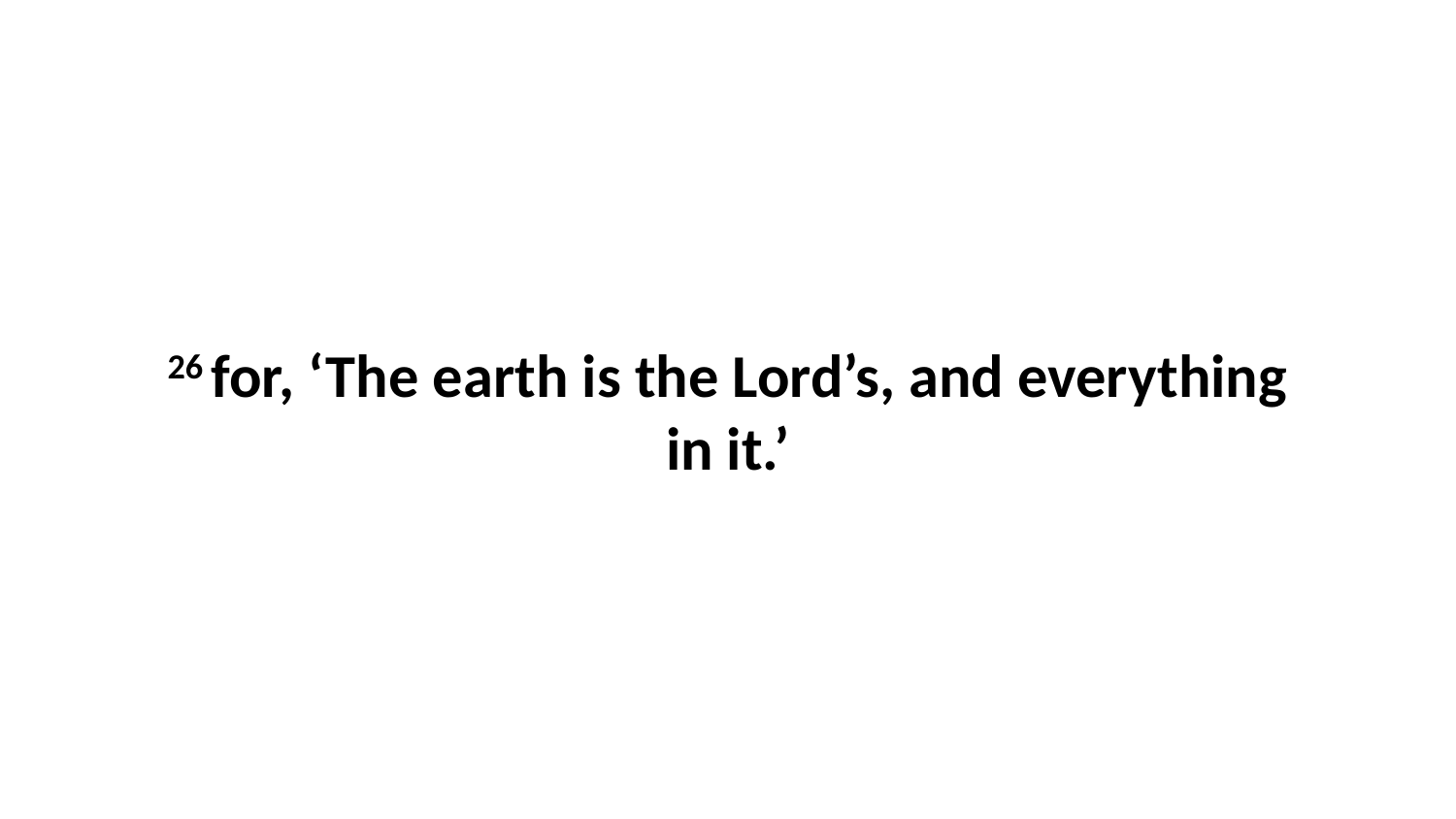

26 for, ‘The earth is the Lord’s, and everything in it.’